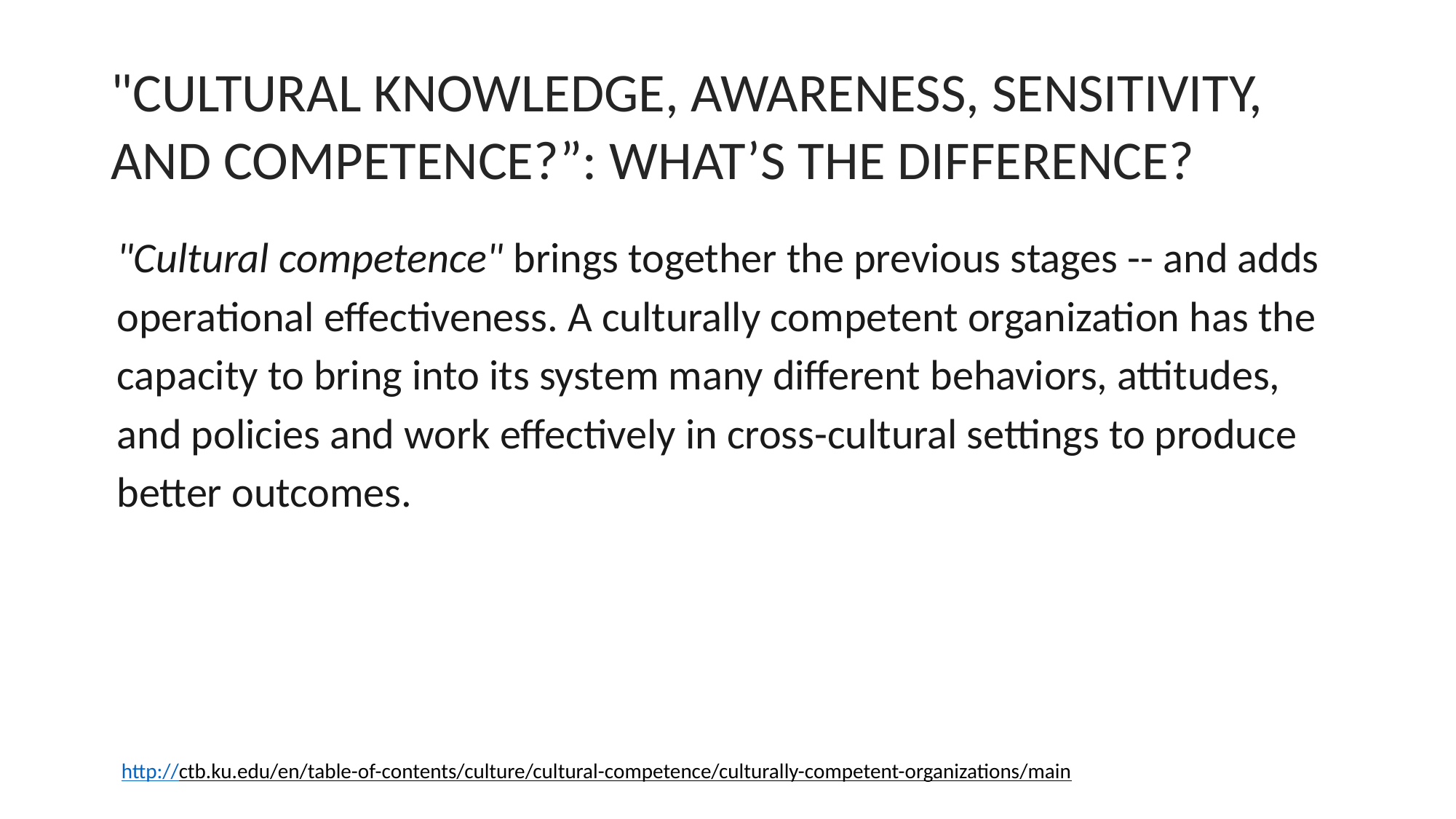

# "CULTURAL KNOWLEDGE, AWARENESS, SENSITIVITY, AND COMPETENCE?”: WHAT’S THE DIFFERENCE?
"Cultural competence" brings together the previous stages -- and adds operational effectiveness. A culturally competent organization has the capacity to bring into its system many different behaviors, attitudes, and policies and work effectively in cross-cultural settings to produce better outcomes.

http://ctb.ku.edu/en/table-of-contents/culture/cultural-competence/culturally-competent-organizations/main